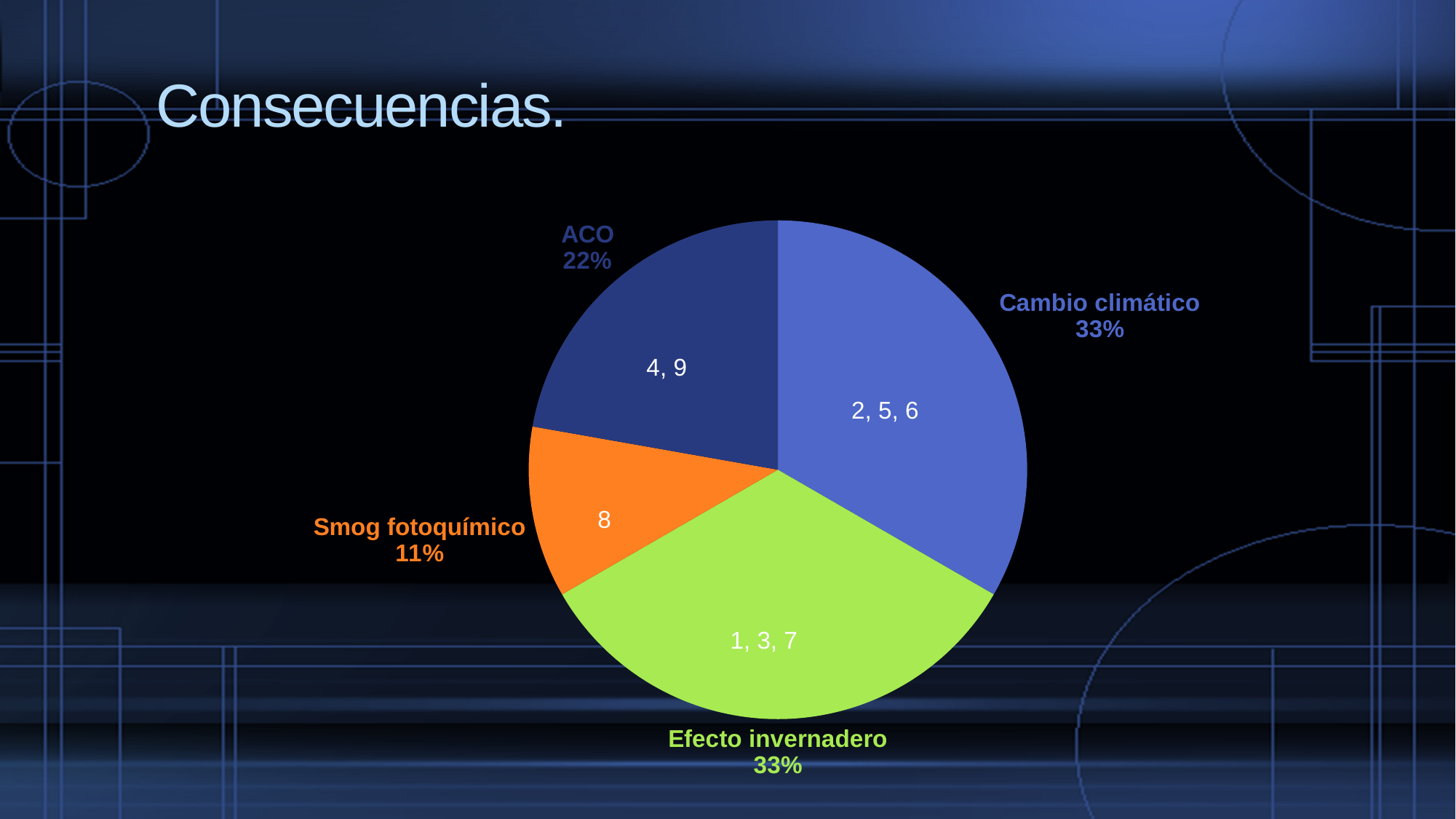

# Consecuencias.

### Chart

| Category |  |
|---|---|
| Cambio climático | 3.0 |
| Efecto invernadero | 3.0 |
| Smog fotoquímico | 1.0 |
| ACO | 2.0 |
2, 5, 6
8
1, 3, 7